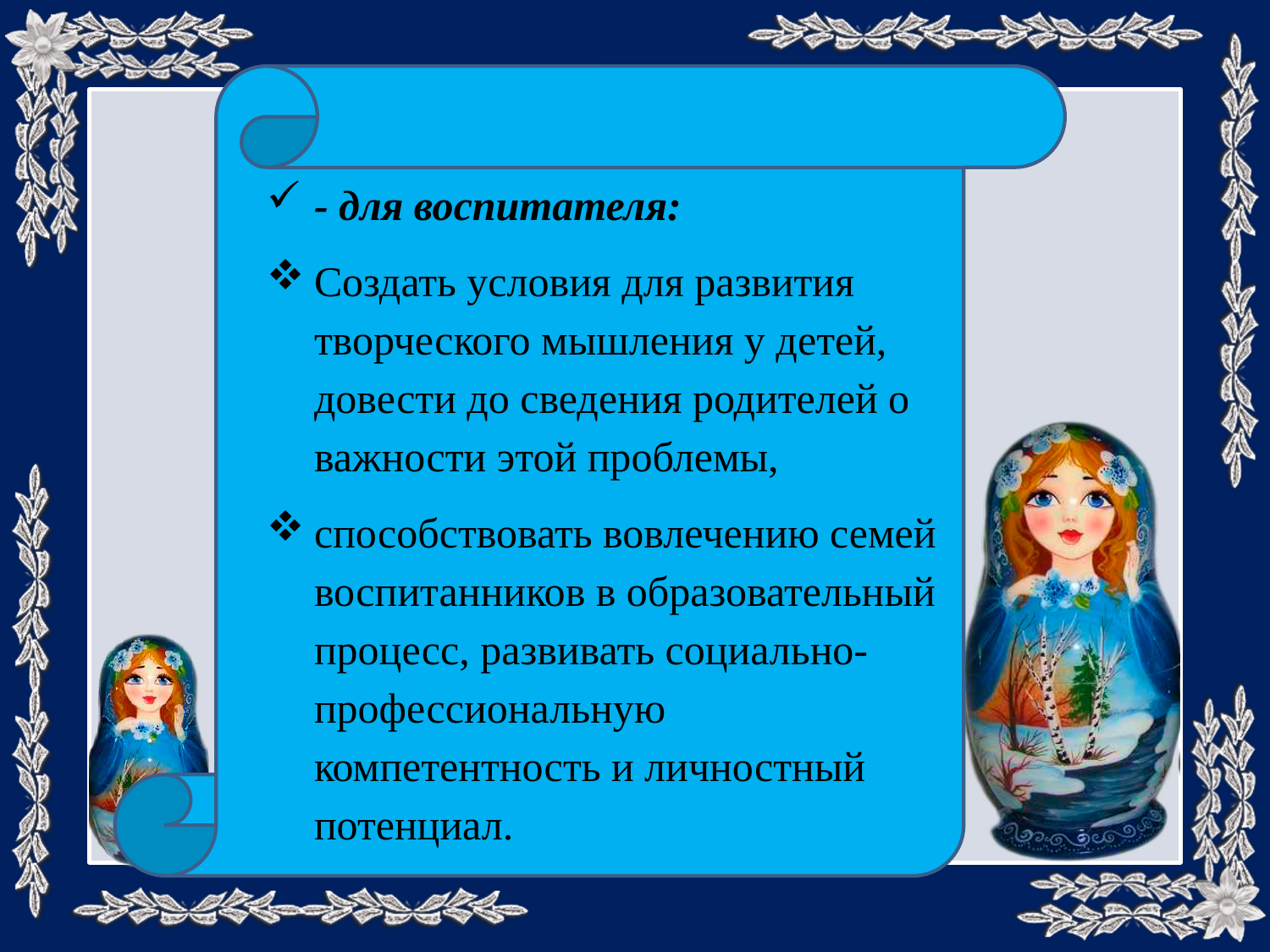

- для воспитателя:
Создать условия для развития творческого мышления у детей, довести до сведения родителей о важности этой проблемы,
способствовать вовлечению семей воспитанников в образовательный процесс, развивать социально-профессиональную компетентность и личностный потенциал.